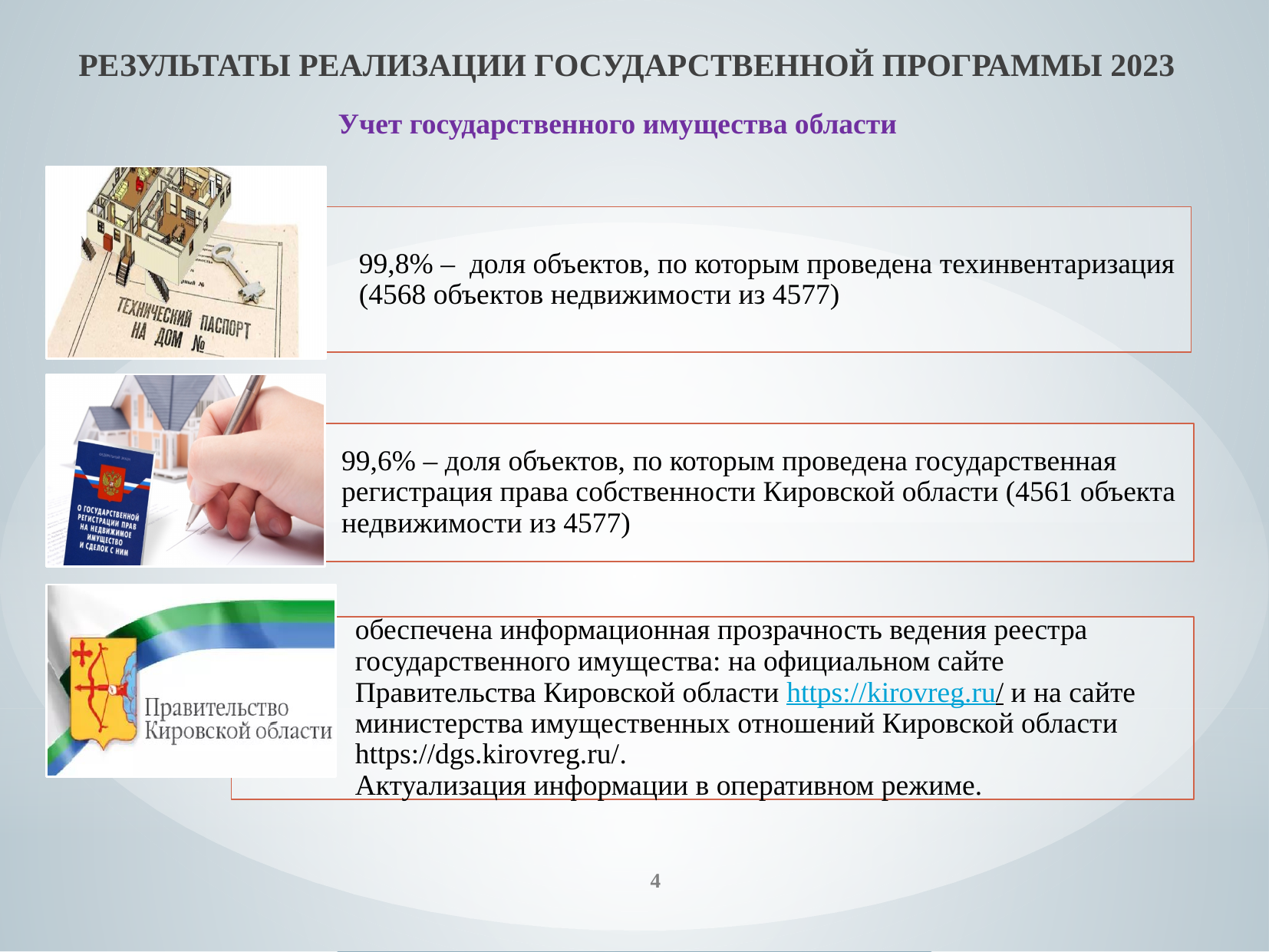

РЕЗУЛЬТАТЫ РЕАЛИЗАЦИИ ГОСУДАРСТВЕННОЙ ПРОГРАММЫ 2023

Учет государственного имущества области
99,8% –  доля объектов, по которым проведена техинвентаризация (4568 объектов недвижимости из 4577)
99,6% – доля объектов, по которым проведена государственная регистрация права собственности Кировской области (4561 объекта недвижимости из 4577)
обеспечена информационная прозрачность ведения реестра государственного имущества: на официальном сайте Правительства Кировской области https://kirovreg.ru/ и на сайте министерства имущественных отношений Кировской области https://dgs.kirovreg.ru/.
Актуализация информации в оперативном режиме.
4